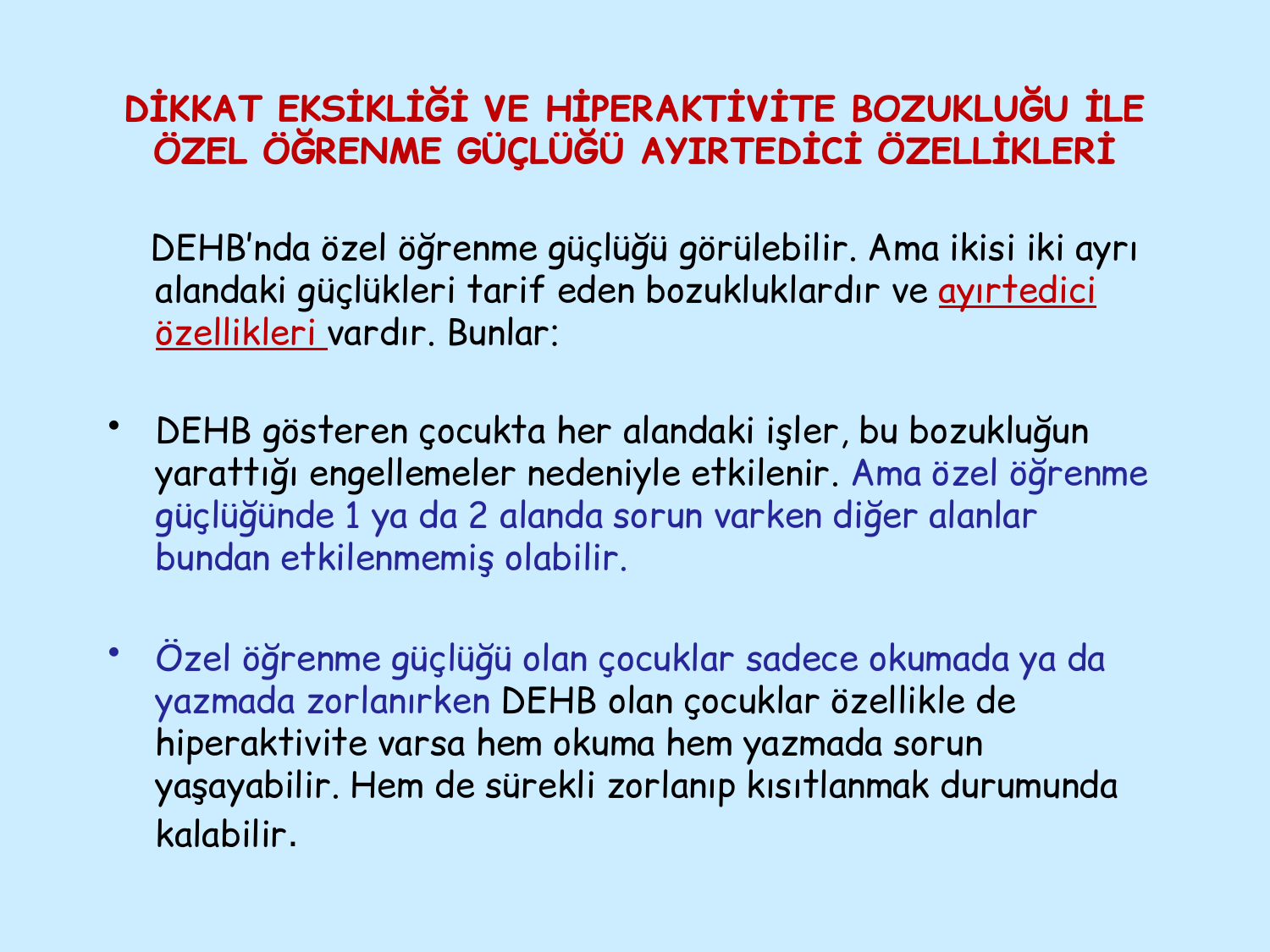

# DİKKAT EKSİKLİĞİ VE HİPERAKTİVİTE BOZUKLUĞU İLE ÖZEL ÖĞRENME GÜÇLÜĞÜ AYIRTEDİCİ ÖZELLİKLERİ
    DEHB’nda özel öğrenme güçlüğü görülebilir. Ama ikisi iki ayrı alandaki güçlükleri tarif eden bozukluklardır ve ayırtedici özellikleri vardır. Bunlar:

DEHB gösteren çocukta her alandaki işler, bu bozukluğun yarattığı engellemeler nedeniyle etkilenir. Ama özel öğrenme güçlüğünde 1 ya da 2 alanda sorun varken diğer alanlar bundan etkilenmemiş olabilir.

Özel öğrenme güçlüğü olan çocuklar sadece okumada ya da yazmada zorlanırken DEHB olan çocuklar özellikle de hiperaktivite varsa hem okuma hem yazmada sorun yaşayabilir. Hem de sürekli zorlanıp kısıtlanmak durumunda kalabilir.